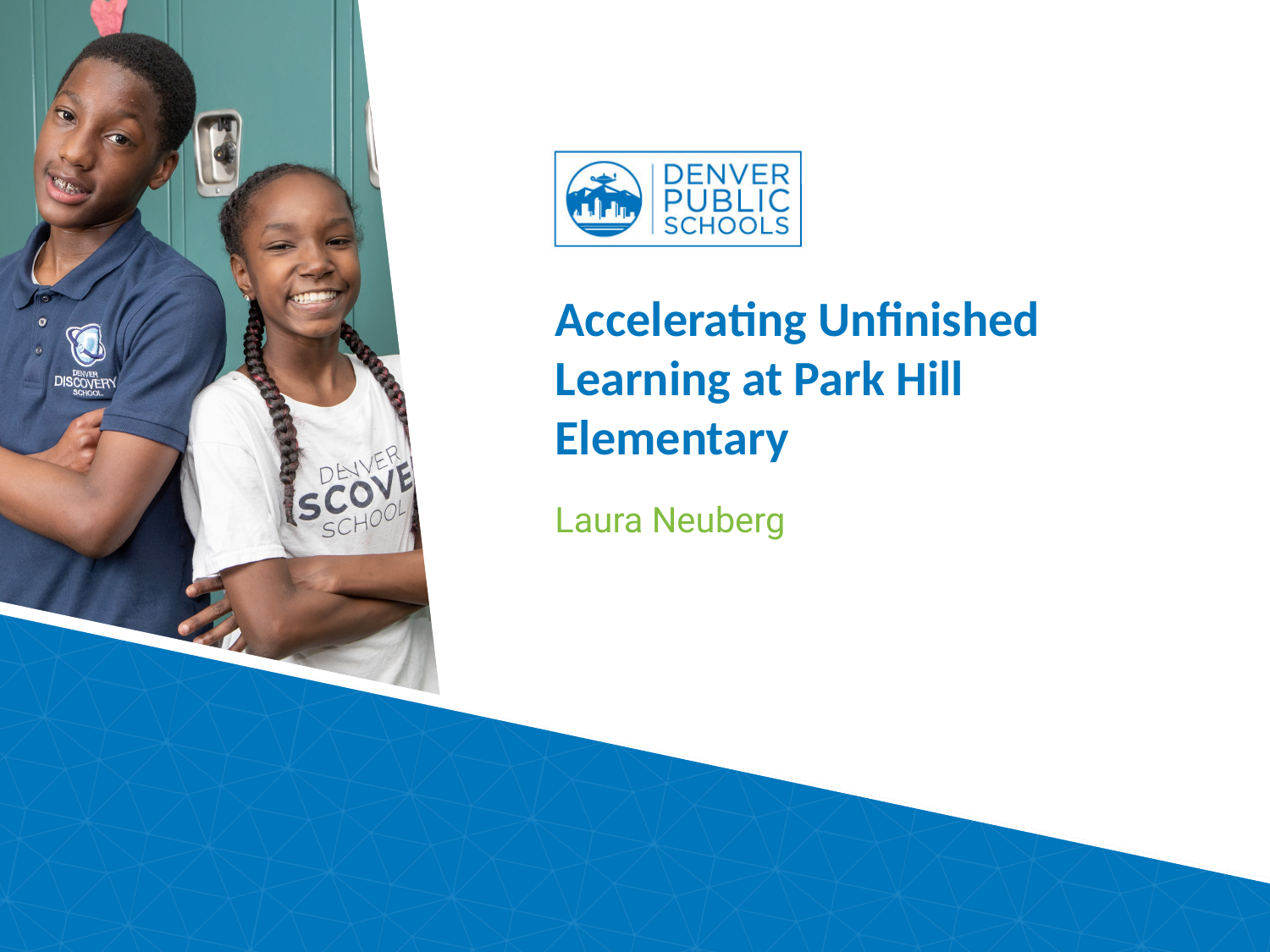

# Accelerating Unfinished Learning at Park Hill Elementary
Laura Neuberg